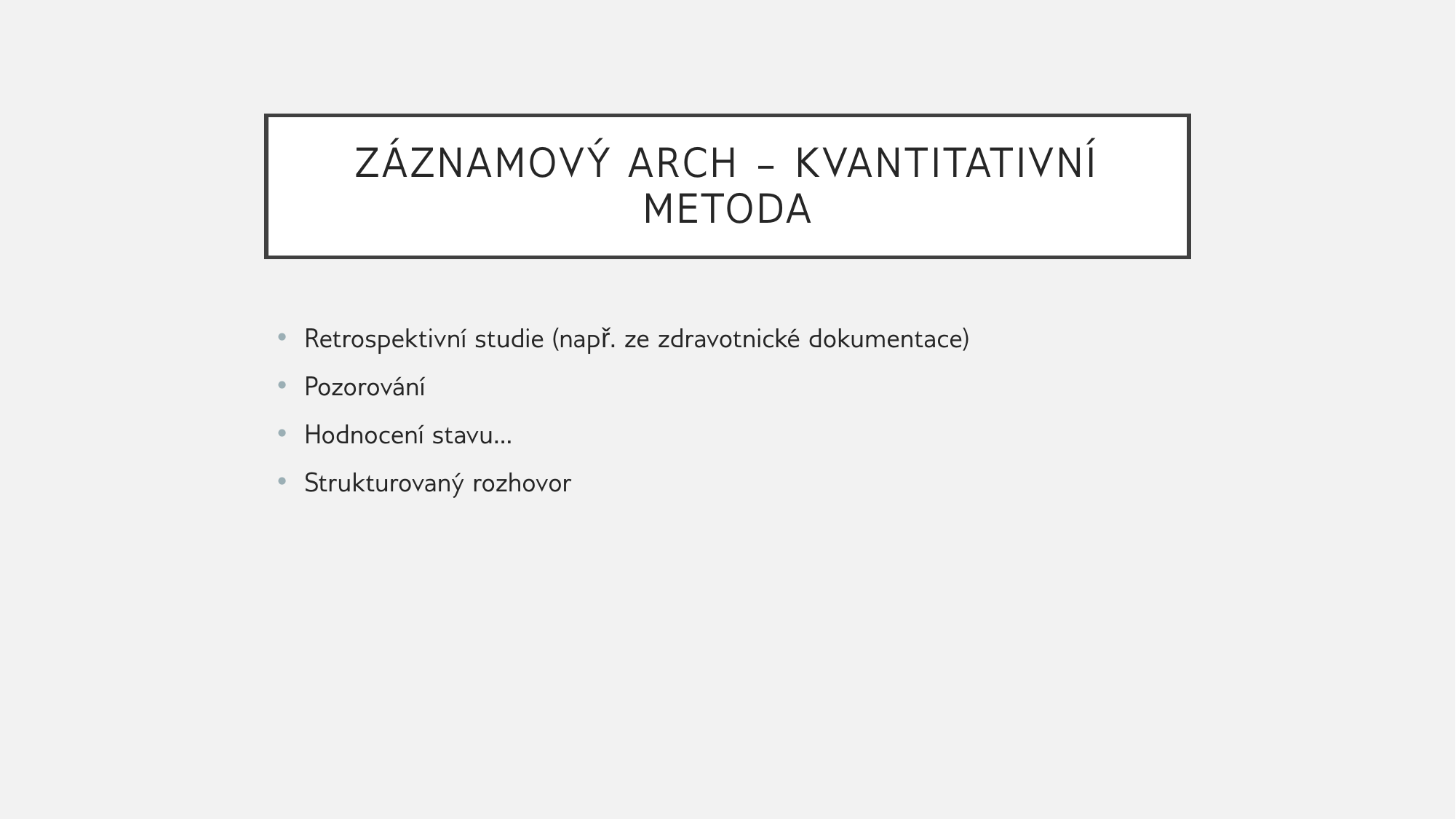

# Záznamový arch – kvantitativní metoda
Retrospektivní studie (např. ze zdravotnické dokumentace)
Pozorování
Hodnocení stavu…
Strukturovaný rozhovor